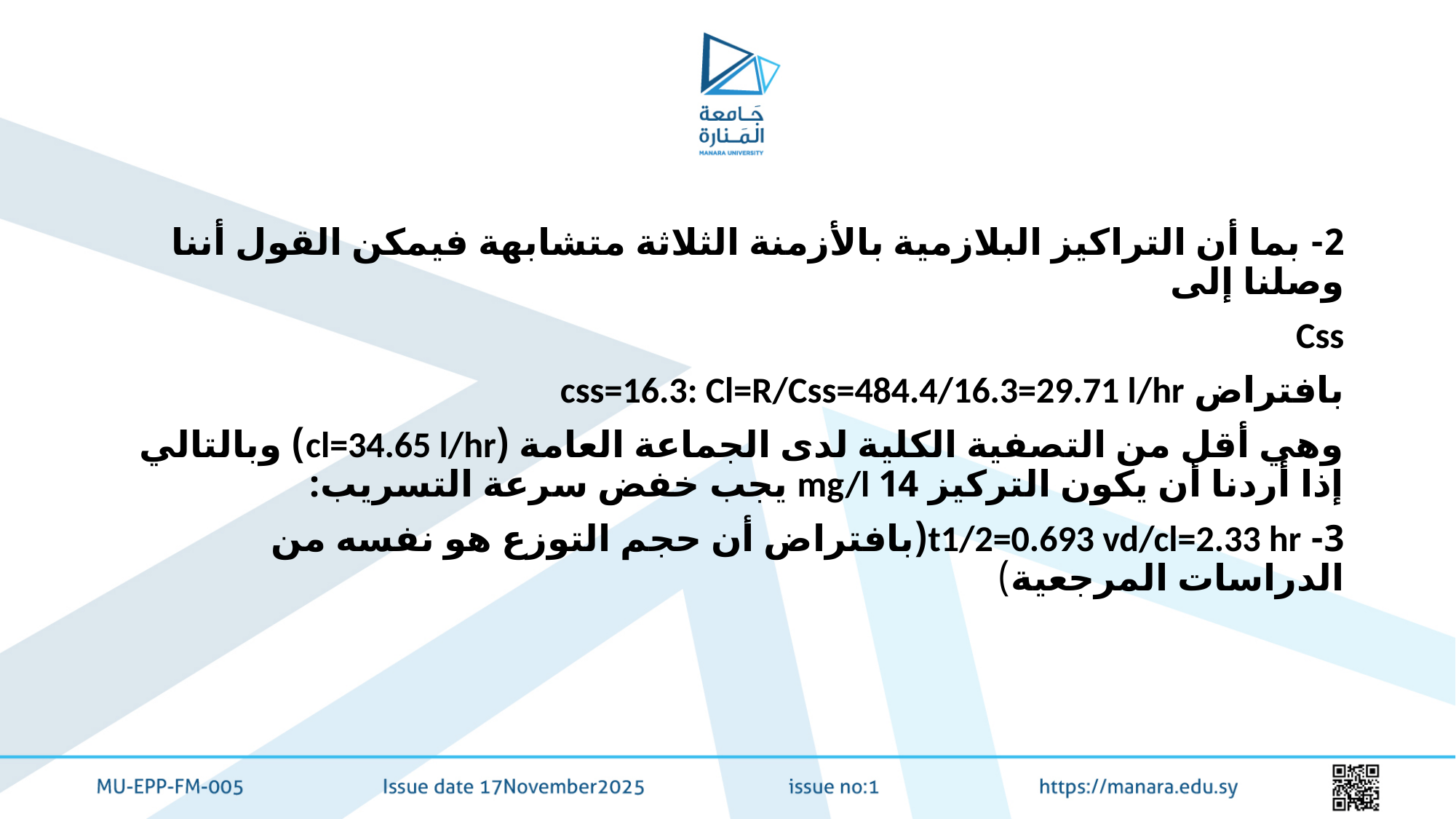

#
2- بما أن التراكيز البلازمية بالأزمنة الثلاثة متشابهة فيمكن القول أننا وصلنا إلى
Css
بافتراض css=16.3: Cl=R/Css=484.4/16.3=29.71 l/hr
وهي أقل من التصفية الكلية لدى الجماعة العامة (cl=34.65 l/hr) وبالتالي إذا أردنا أن يكون التركيز 14 mg/l يجب خفض سرعة التسريب:
3- t1/2=0.693 vd/cl=2.33 hr(بافتراض أن حجم التوزع هو نفسه من الدراسات المرجعية)